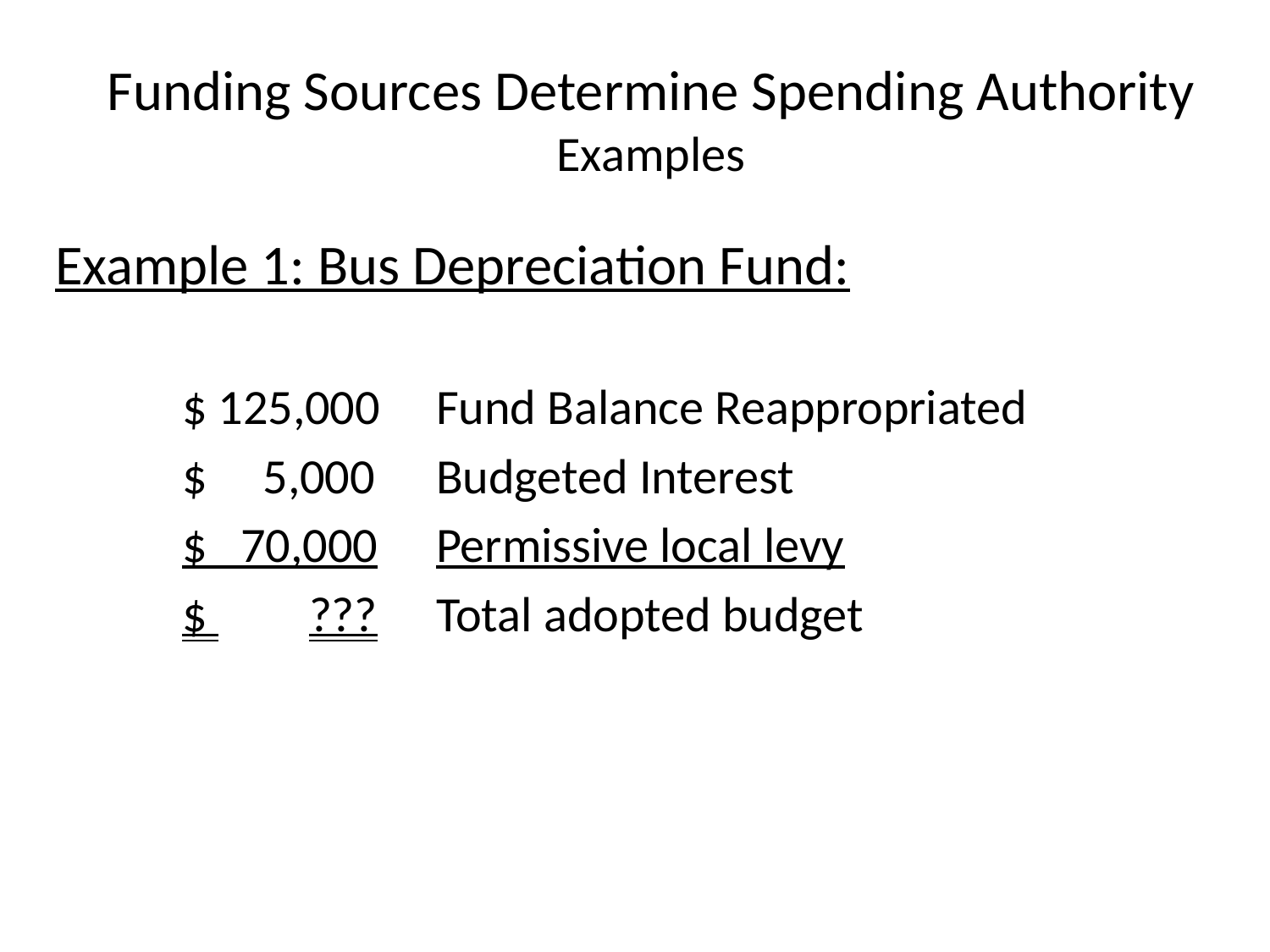

Funding Sources Determine Spending Authority
Examples
Example 1: Bus Depreciation Fund:

	$ 125,000	Fund Balance Reappropriated
	$     5,000	Budgeted Interest
	$   70,000	Permissive local levy
	$ 	???	Total adopted budget